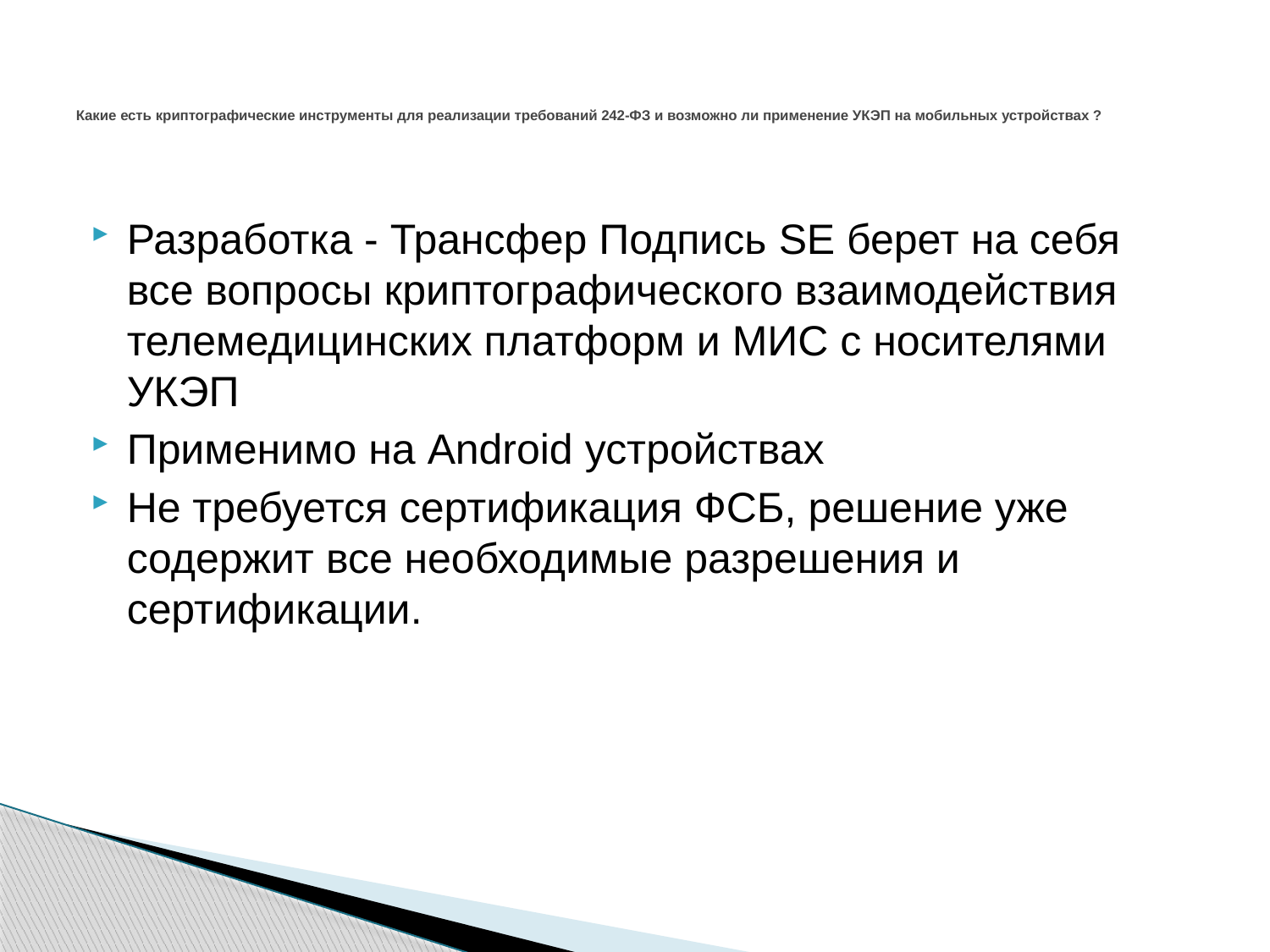

# Какие есть криптографические инструменты для реализации требований 242-ФЗ и возможно ли применение УКЭП на мобильных устройствах ?
Разработка - Трансфер Подпись SE берет на себя все вопросы криптографического взаимодействия телемедицинских платформ и МИС с носителями УКЭП
Применимо на Android устройствах
Не требуется сертификация ФСБ, решение уже содержит все необходимые разрешения и сертификации.